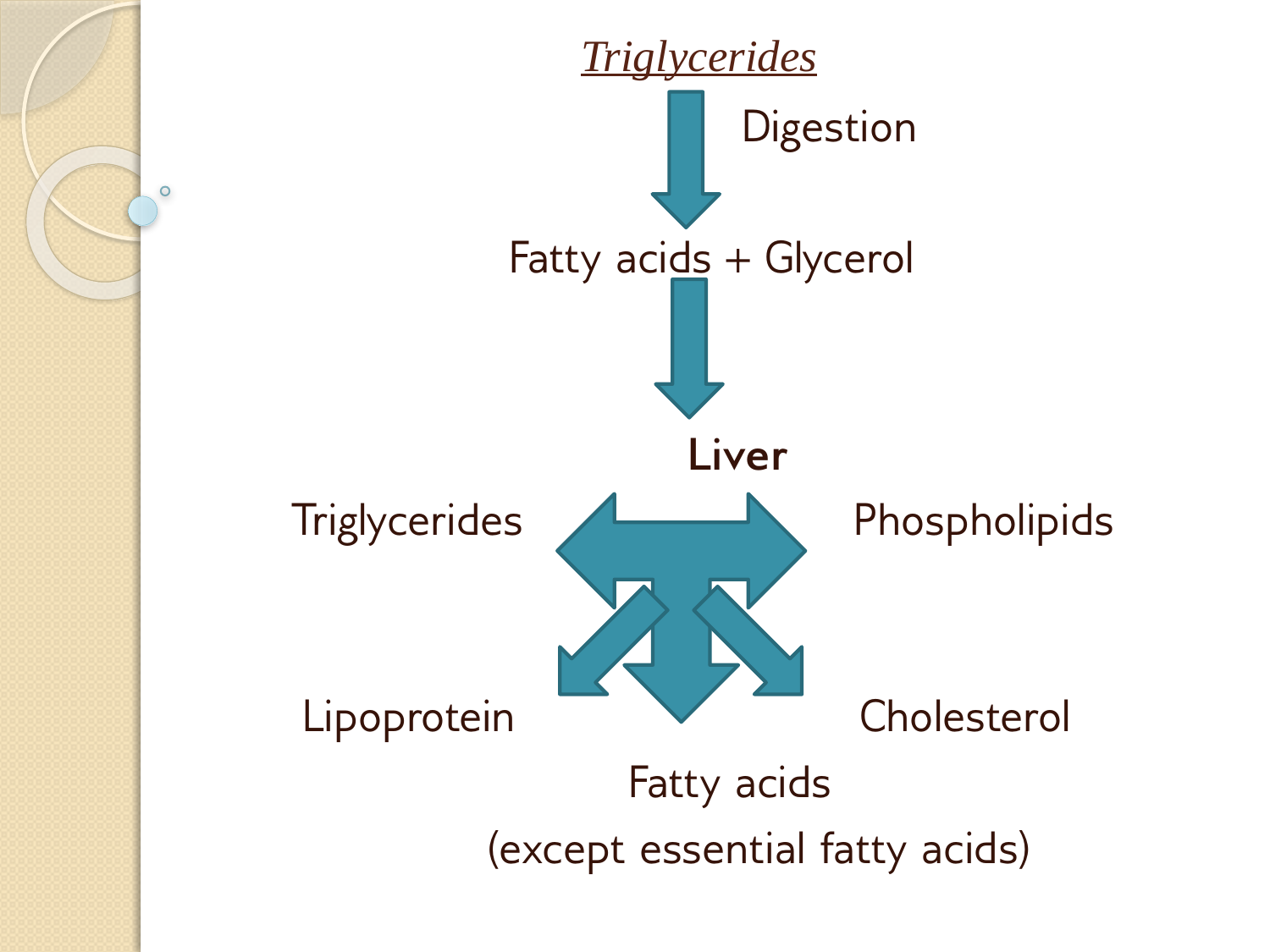

Triglycerides

				      Digestion

                          Fatty acids + Glycerol

                                       Liver
	 Triglycerides                        Phospholipids

           Lipoprotein                         Cholesterol
			       Fatty acids
		      (except essential fatty acids)